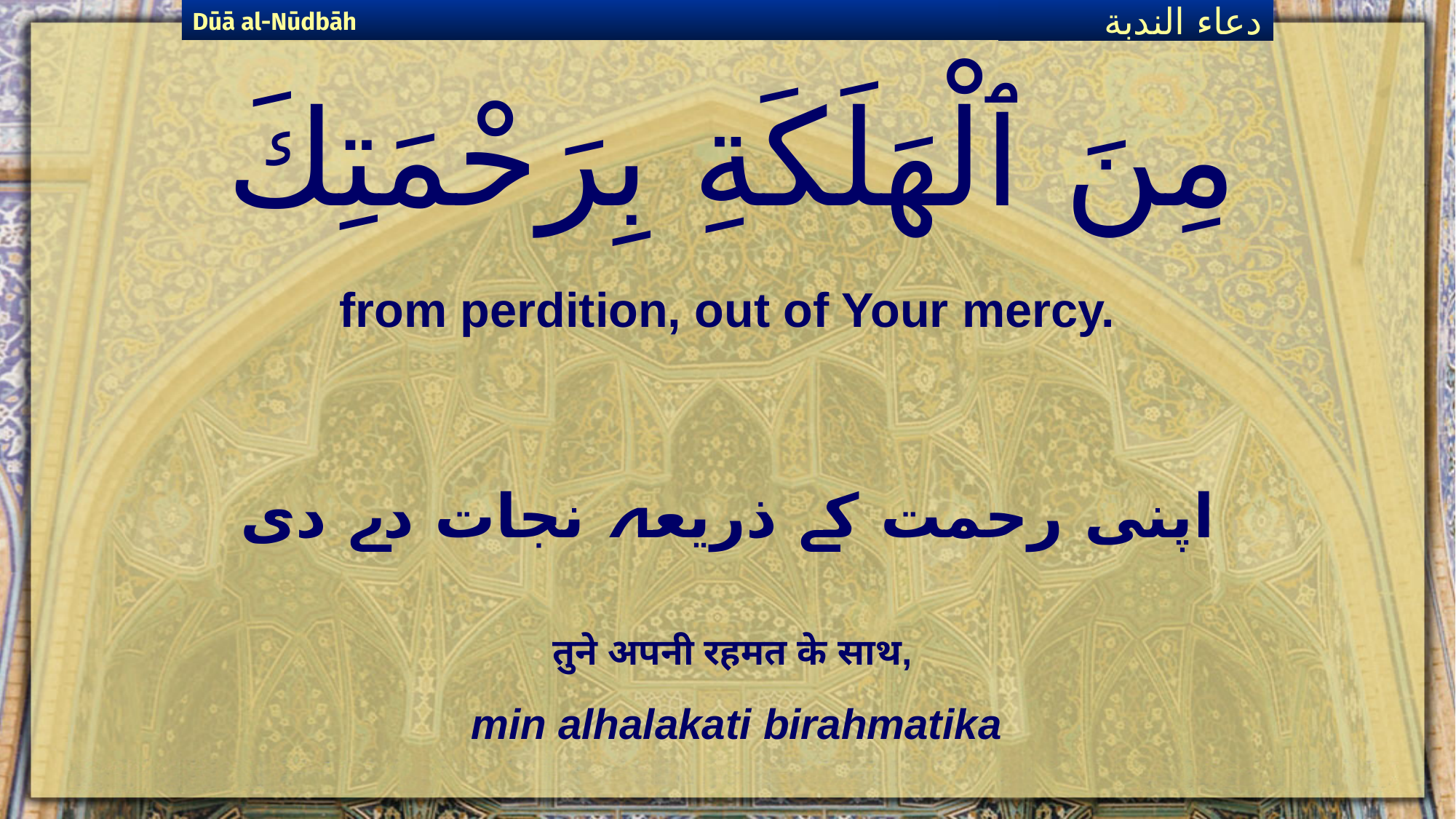

Dūā al-Nūdbāh
دعاء الندبة
# مِنَ ٱلْهَلَكَةِ بِرَحْمَتِكَ
from perdition, out of Your mercy.
اپنی رحمت کے ذریعہ نجات دے دی
तुने अपनी रहमत के साथ,
min alhalakati birahmatika